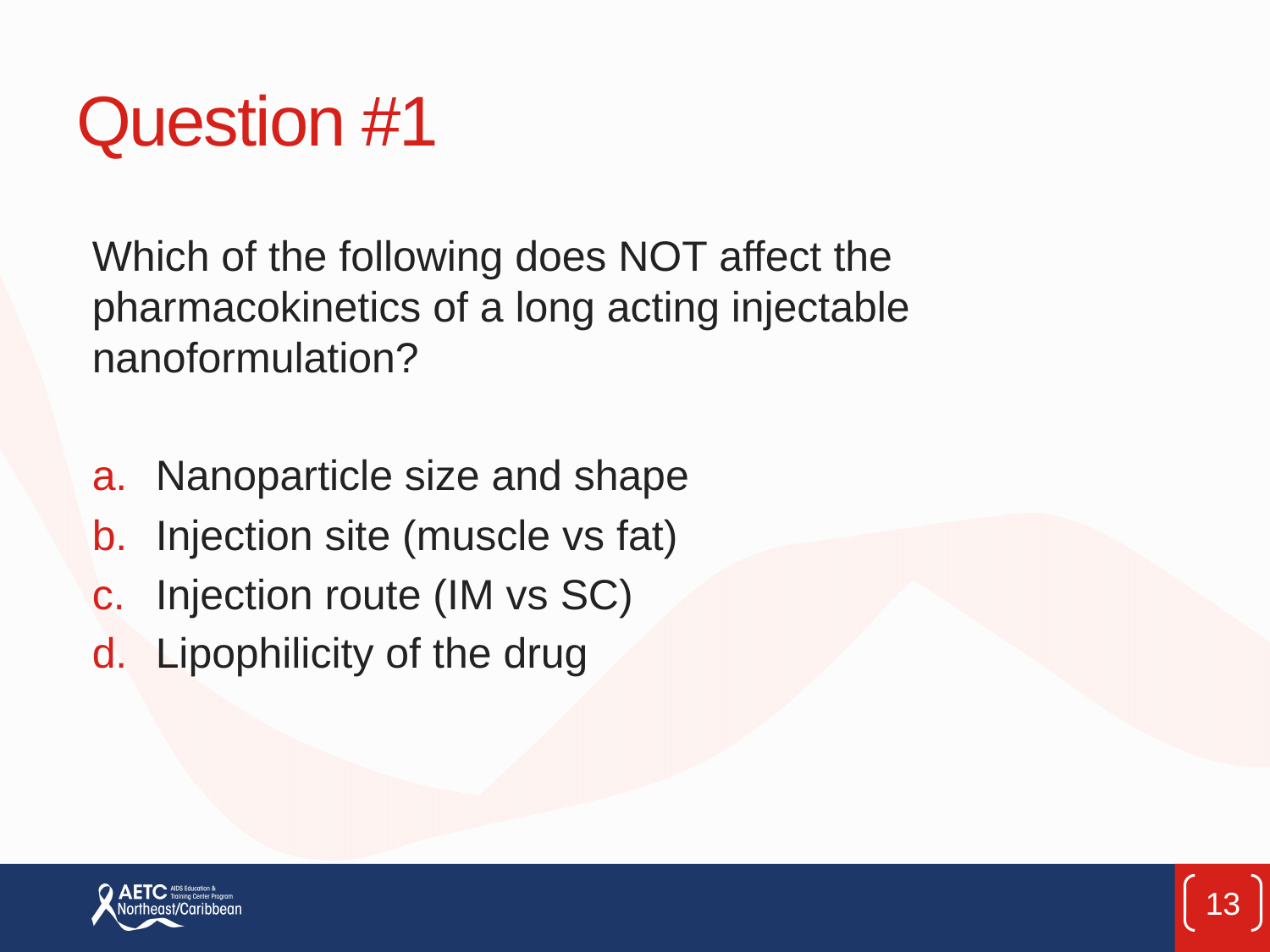

# Question #1
Which of the following does NOT affect the pharmacokinetics of a long acting injectable nanoformulation?

Nanoparticle size and shape
Injection site (muscle vs fat)
Injection route (IM vs SC)
Lipophilicity of the drug
13